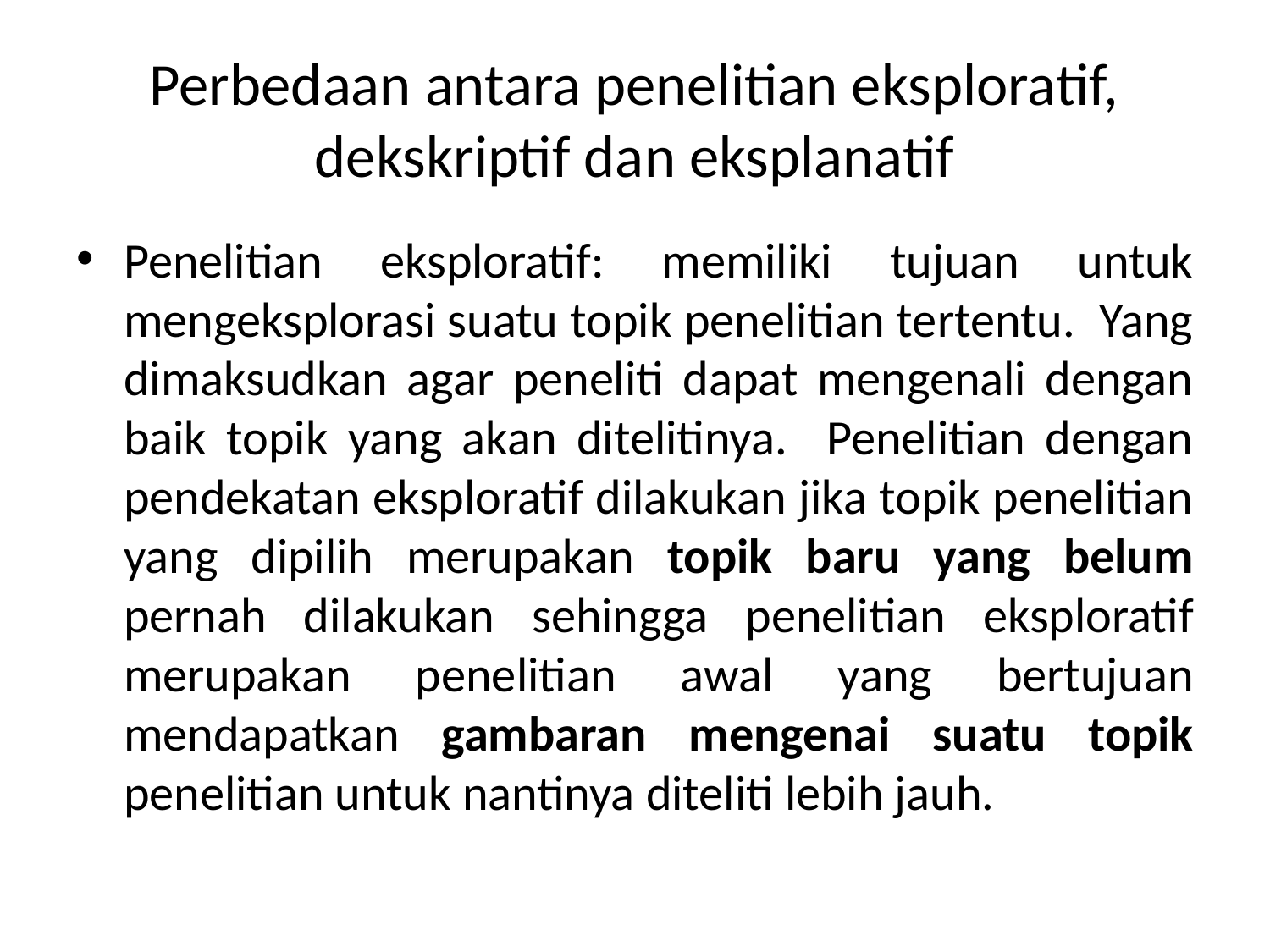

# Perbedaan antara penelitian eksploratif, dekskriptif dan eksplanatif
Penelitian eksploratif: memiliki tujuan untuk mengeksplorasi suatu topik penelitian tertentu.  Yang dimaksudkan agar peneliti dapat mengenali dengan baik topik yang akan ditelitinya.  Penelitian dengan pendekatan eksploratif dilakukan jika topik penelitian yang dipilih merupakan topik baru yang belum pernah dilakukan sehingga penelitian eksploratif merupakan penelitian awal yang bertujuan mendapatkan gambaran mengenai suatu topik penelitian untuk nantinya diteliti lebih jauh.